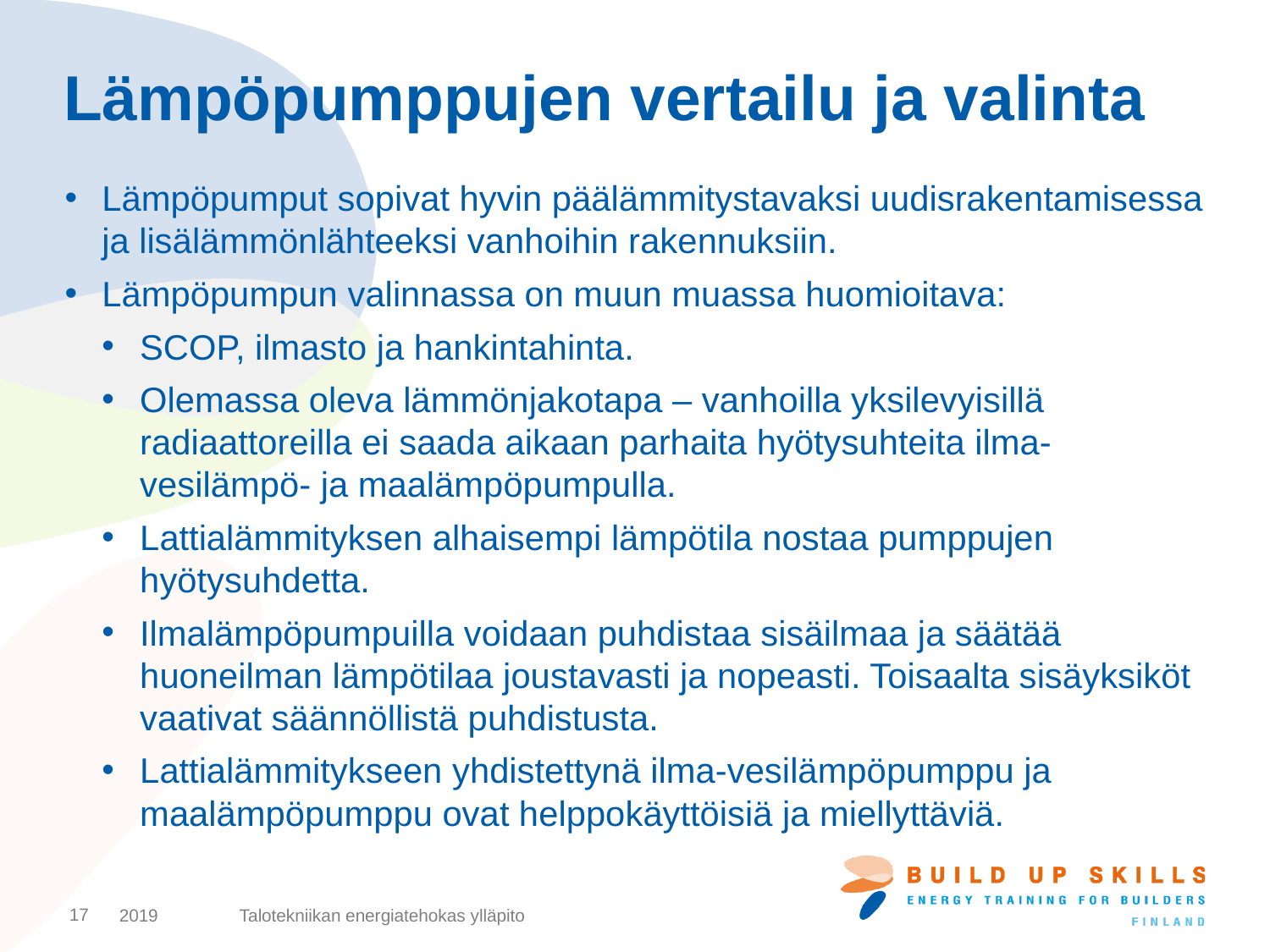

# Lämpöpumppujen vertailu ja valinta
Lämpöpumput sopivat hyvin päälämmitystavaksi uudisrakentamisessa ja lisälämmönlähteeksi vanhoihin rakennuksiin.
Lämpöpumpun valinnassa on muun muassa huomioitava:
SCOP, ilmasto ja hankintahinta.
Olemassa oleva lämmönjakotapa – vanhoilla yksilevyisillä radiaattoreilla ei saada aikaan parhaita hyötysuhteita ilma-vesilämpö- ja maalämpöpumpulla.
Lattialämmityksen alhaisempi lämpötila nostaa pumppujen hyötysuhdetta.
Ilmalämpöpumpuilla voidaan puhdistaa sisäilmaa ja säätää huoneilman lämpötilaa joustavasti ja nopeasti. Toisaalta sisäyksiköt vaativat säännöllistä puhdistusta.
Lattialämmitykseen yhdistettynä ilma-vesilämpöpumppu ja maalämpöpumppu ovat helppokäyttöisiä ja miellyttäviä.